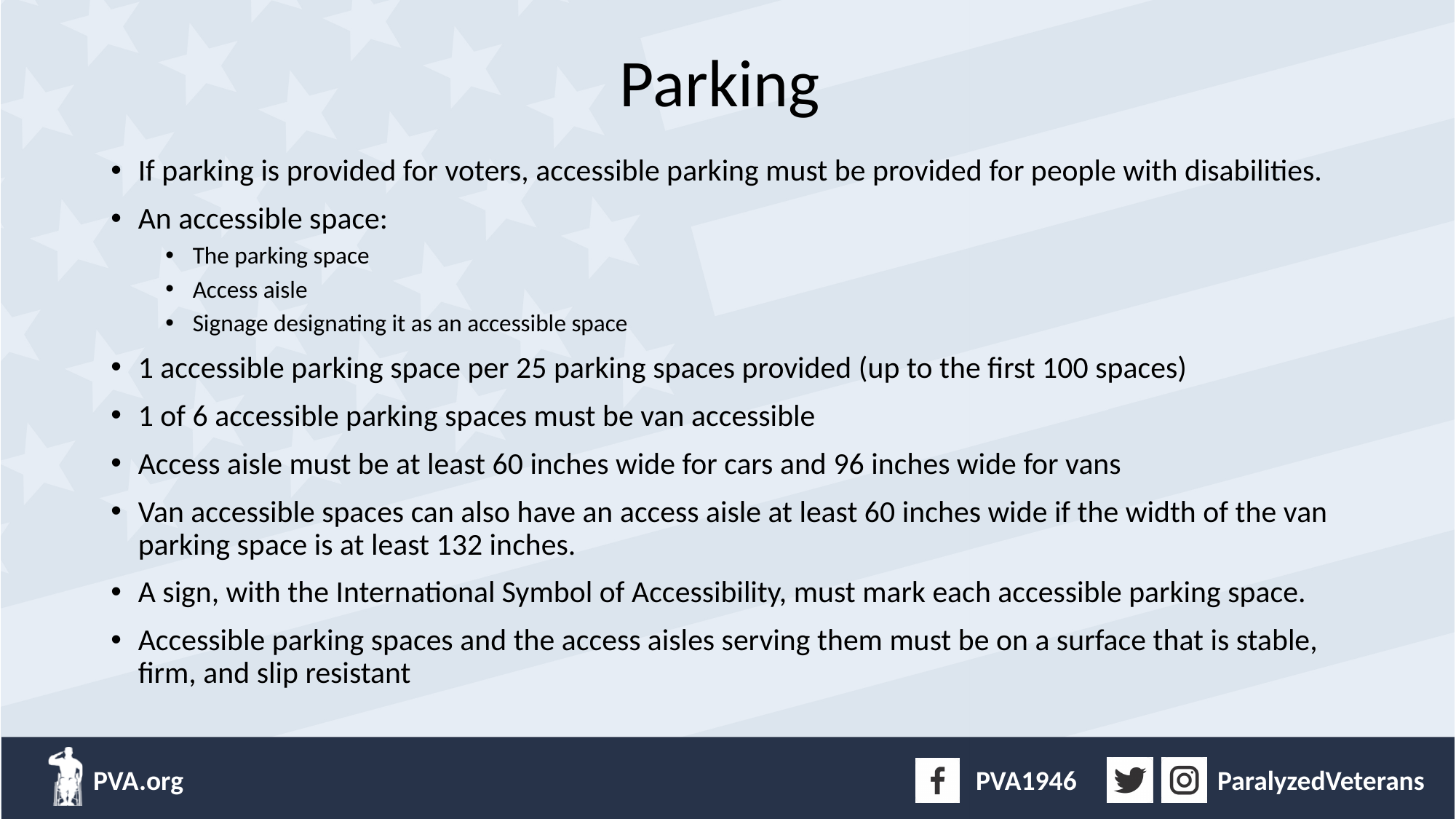

# Parking
If parking is provided for voters, accessible parking must be provided for people with disabilities.
An accessible space:
The parking space
Access aisle
Signage designating it as an accessible space
1 accessible parking space per 25 parking spaces provided (up to the first 100 spaces)
1 of 6 accessible parking spaces must be van accessible
Access aisle must be at least 60 inches wide for cars and 96 inches wide for vans
Van accessible spaces can also have an access aisle at least 60 inches wide if the width of the van parking space is at least 132 inches.
A sign, with the International Symbol of Accessibility, must mark each accessible parking space.
Accessible parking spaces and the access aisles serving them must be on a surface that is stable, firm, and slip resistant